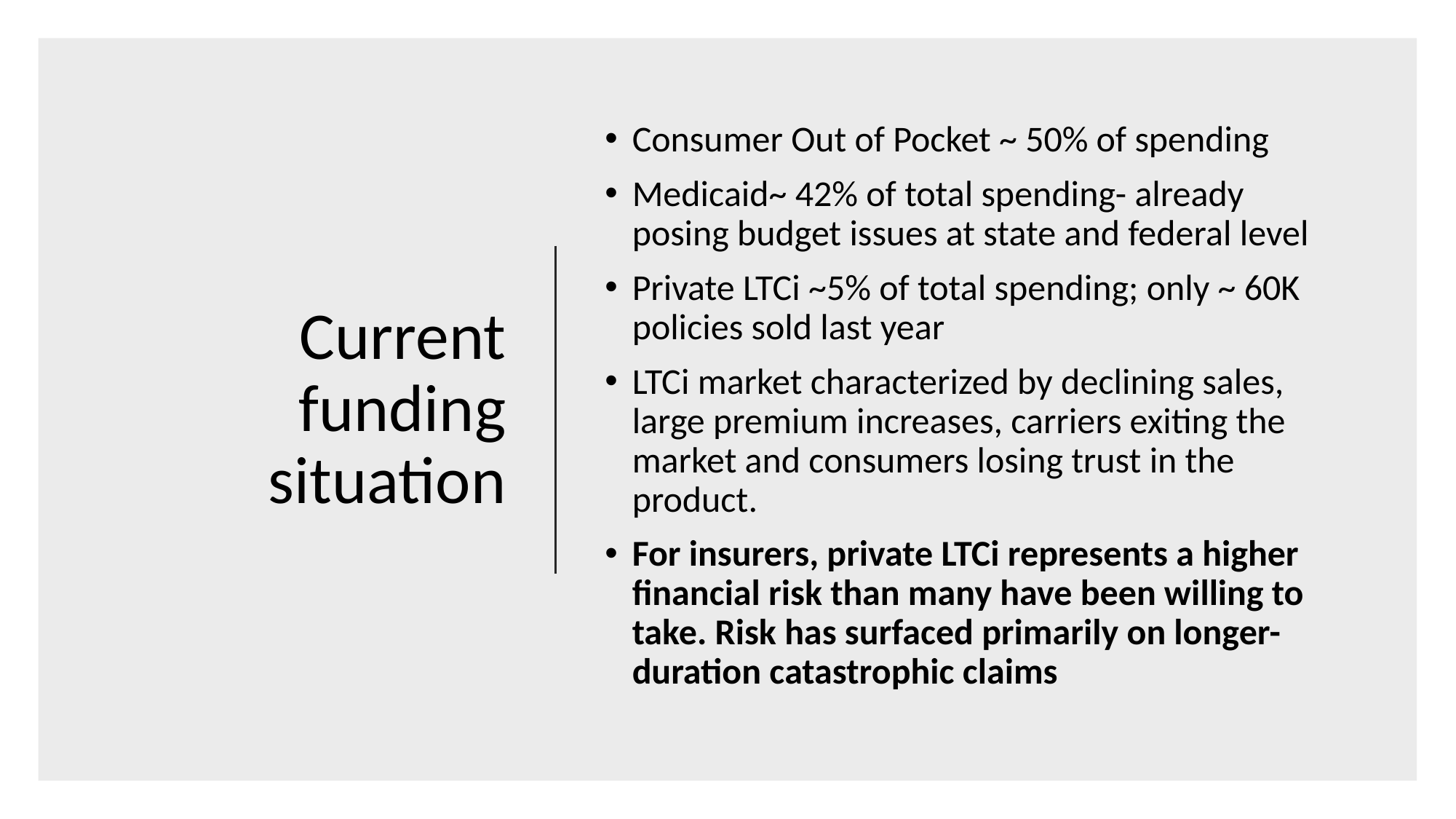

# Current funding situation
Consumer Out of Pocket ~ 50% of spending
Medicaid~ 42% of total spending- already posing budget issues at state and federal level
Private LTCi ~5% of total spending; only ~ 60K policies sold last year
LTCi market characterized by declining sales, large premium increases, carriers exiting the market and consumers losing trust in the product.
For insurers, private LTCi represents a higher financial risk than many have been willing to take. Risk has surfaced primarily on longer-duration catastrophic claims